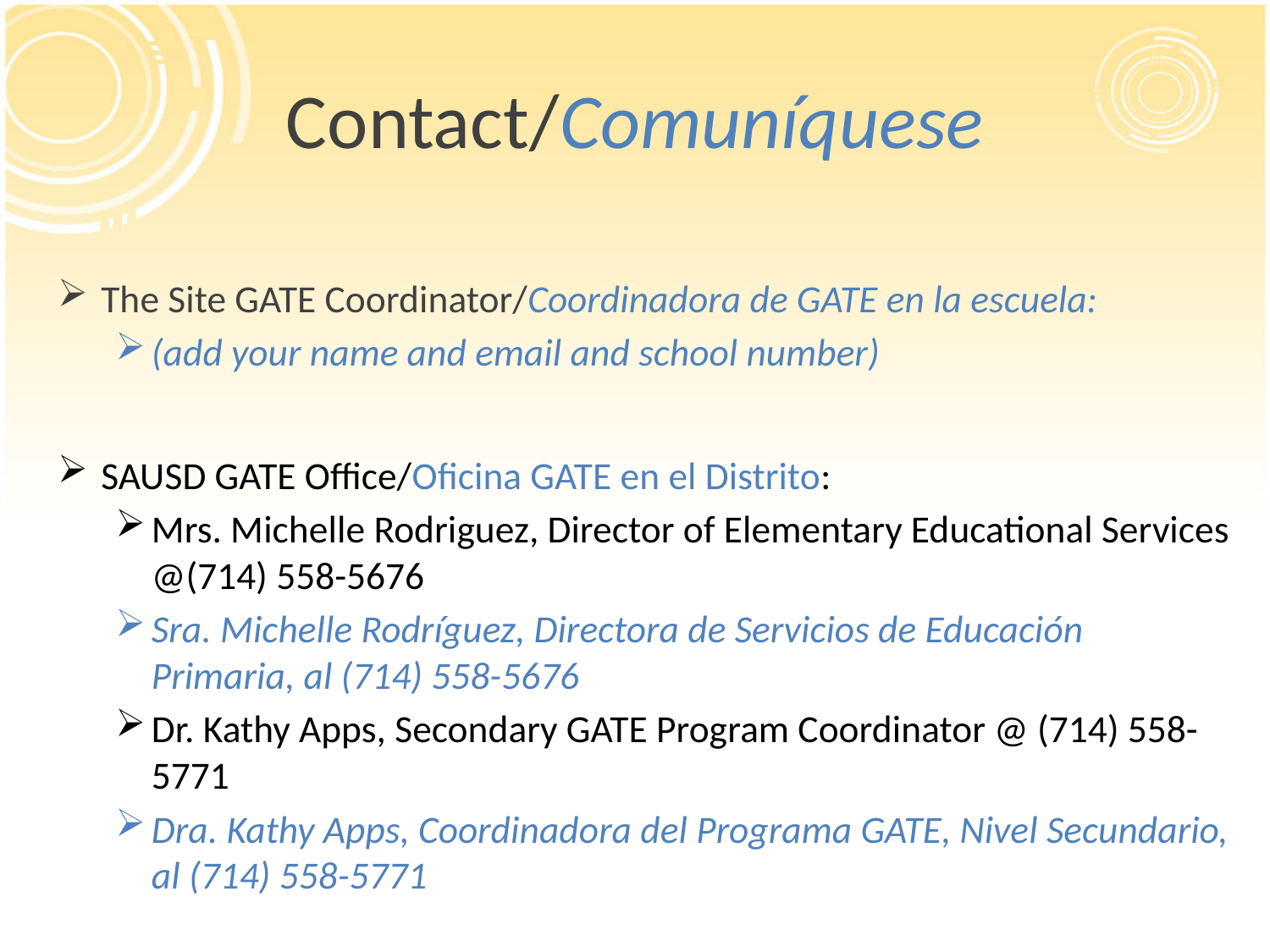

# Contact/Comuníquese
The Site GATE Coordinator/Coordinadora de GATE en la escuela:
(add your name and email and school number)

SAUSD GATE Office/Oficina GATE en el Distrito:
Mrs. Michelle Rodriguez, Director of Elementary Educational Services @(714) 558-5676
Sra. Michelle Rodríguez, Directora de Servicios de Educación Primaria, al (714) 558-5676
Dr. Kathy Apps, Secondary GATE Program Coordinator @ (714) 558-5771
Dra. Kathy Apps, Coordinadora del Programa GATE, Nivel Secundario, al (714) 558-5771